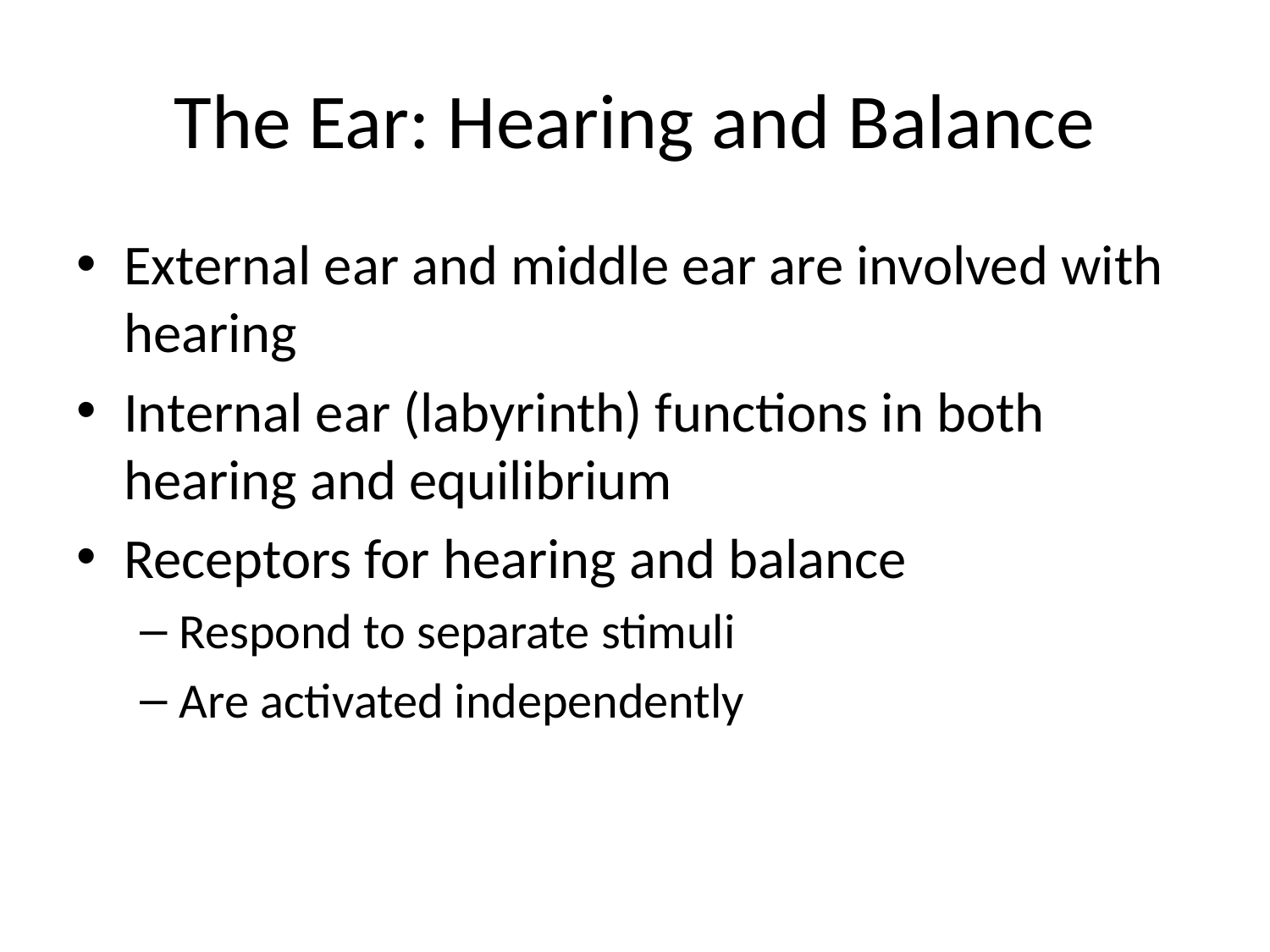

# The Ear: Hearing and Balance
External ear and middle ear are involved with hearing
Internal ear (labyrinth) functions in both hearing and equilibrium
Receptors for hearing and balance
Respond to separate stimuli
Are activated independently